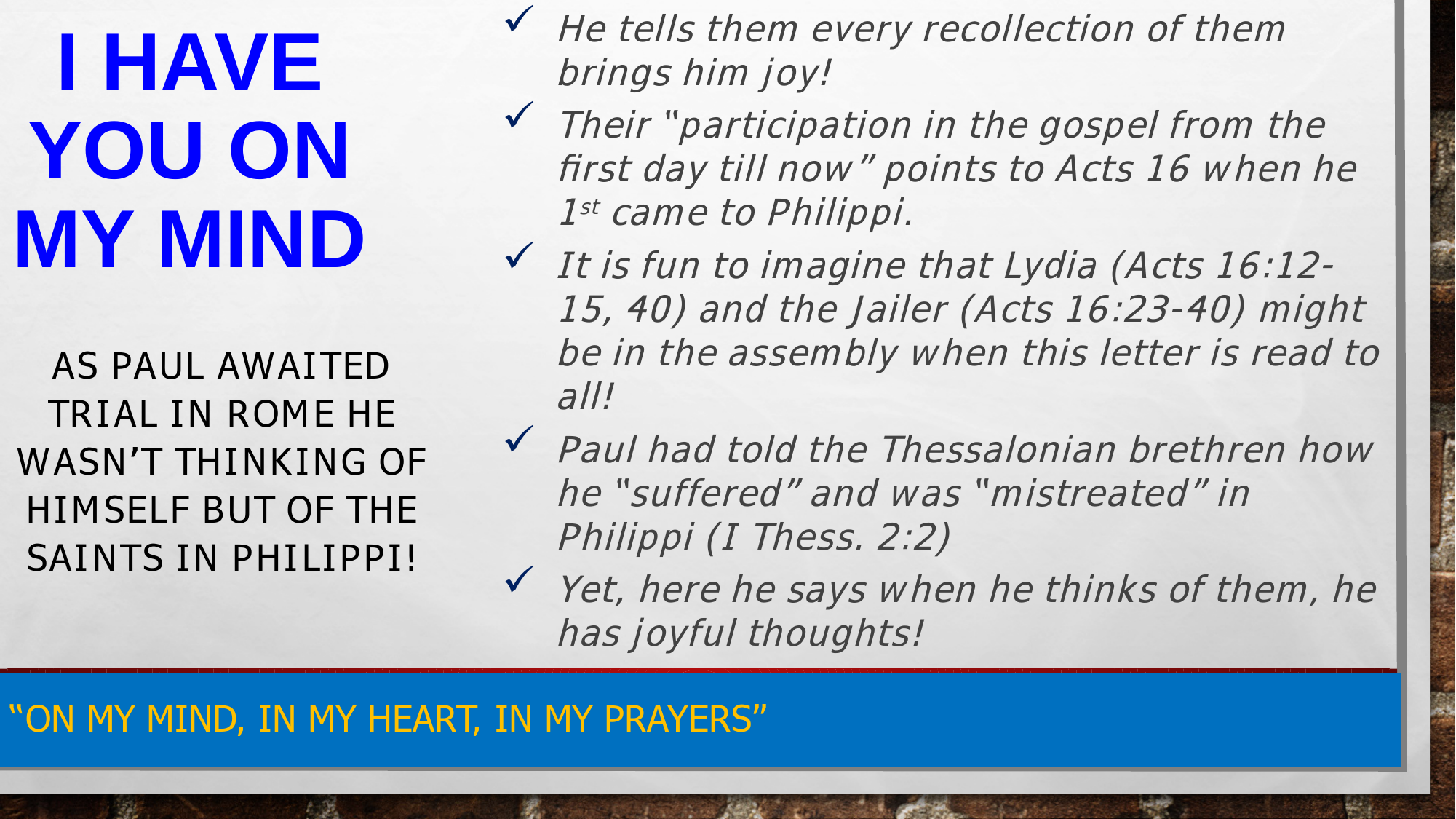

# I Have You On My Mind
He tells them every recollection of them brings him joy!
Their “participation in the gospel from the first day till now” points to Acts 16 when he 1st came to Philippi.
It is fun to imagine that Lydia (Acts 16:12-15, 40) and the Jailer (Acts 16:23-40) might be in the assembly when this letter is read to all!
Paul had told the Thessalonian brethren how he “suffered” and was “mistreated” in Philippi (I Thess. 2:2)
Yet, here he says when he thinks of them, he has joyful thoughts!
As Paul awaited trial in Rome he wasn’t thinking of himself but of the saints in Philippi!
“On My Mind, In My Heart, In My Prayers”